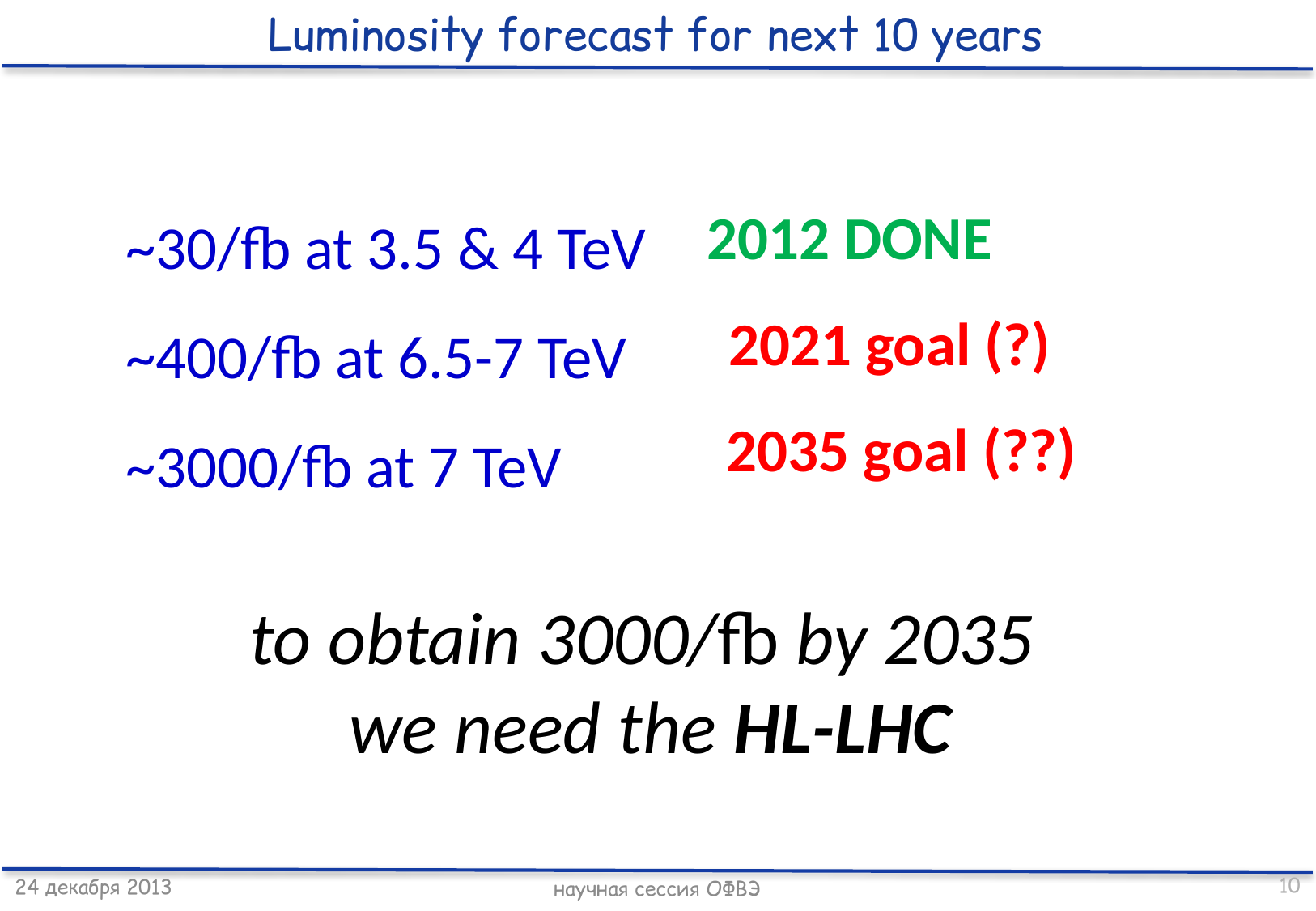

# Luminosity forecast for next 10 years
~30/fb at 3.5 & 4 TeV
~400/fb at 6.5-7 TeV
~3000/fb at 7 TeV
2012 DONE
2021 goal (?)
2035 goal (??)
to obtain 3000/fb by 2035
we need the HL-LHC

24 декабря 2013
10
научная сессия ОФВЭ